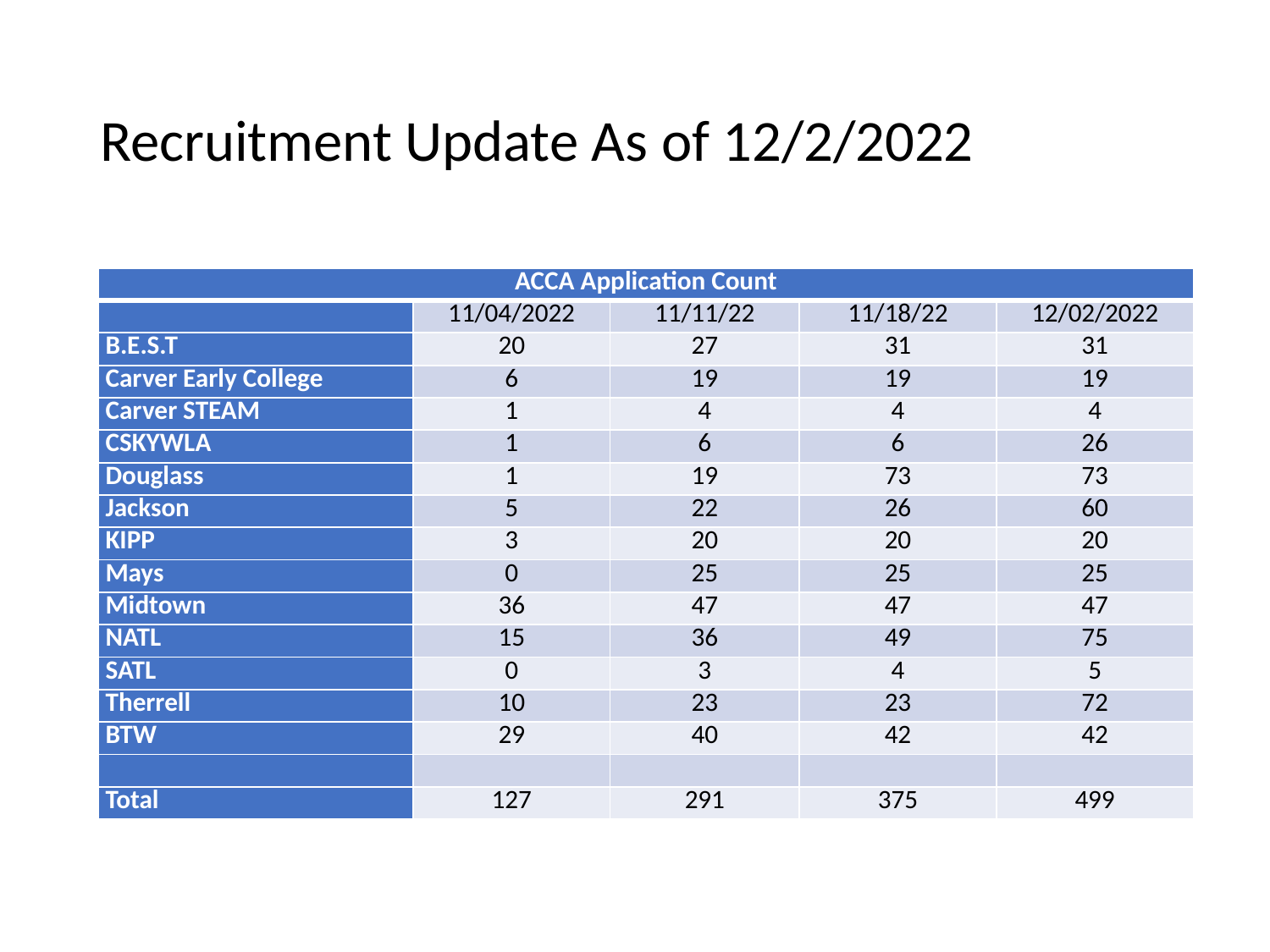

# Recruitment Update As of 12/2/2022
| ACCA Application Count |  |  |  |  |
| --- | --- | --- | --- | --- |
|  | 11/04/2022 | 11/11/22 | 11/18/22 | 12/02/2022 |
| B.E.S.T | 20 | 27 | 31 | 31 |
| Carver Early College | 6 | 19 | 19 | 19 |
| Carver STEAM | 1 | 4 | 4 | 4 |
| CSKYWLA | 1 | 6 | 6 | 26 |
| Douglass | 1 | 19 | 73 | 73 |
| Jackson | 5 | 22 | 26 | 60 |
| KIPP | 3 | 20 | 20 | 20 |
| Mays | 0 | 25 | 25 | 25 |
| Midtown | 36 | 47 | 47 | 47 |
| NATL | 15 | 36 | 49 | 75 |
| SATL | 0 | 3 | 4 | 5 |
| Therrell | 10 | 23 | 23 | 72 |
| BTW | 29 | 40 | 42 | 42 |
|  |  |  |  |  |
| Total | 127 | 291 | 375 | 499 |